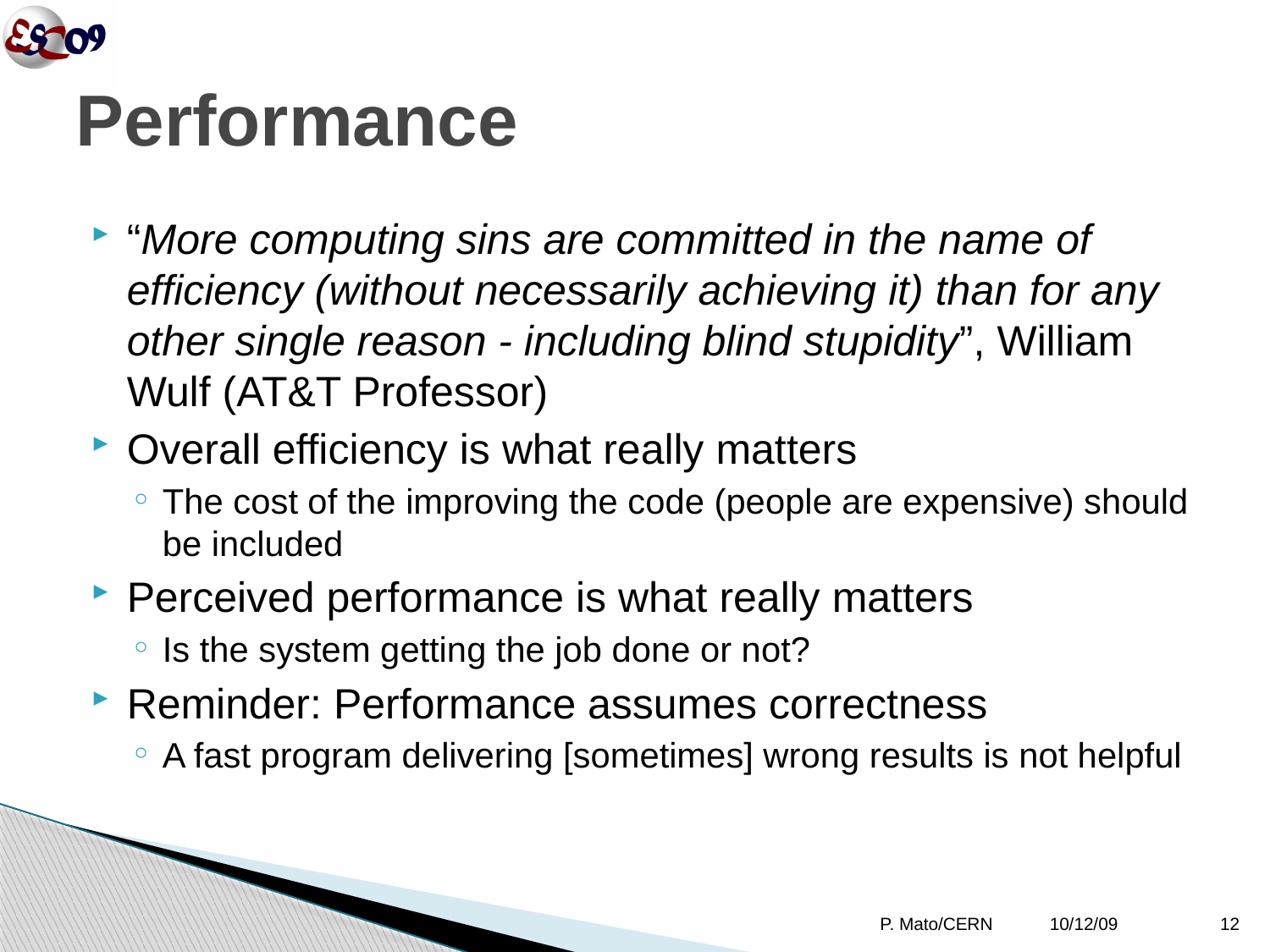

# Performance
“More computing sins are committed in the name of efficiency (without necessarily achieving it) than for any other single reason - including blind stupidity”, William Wulf (AT&T Professor)
Overall efficiency is what really matters
The cost of the improving the code (people are expensive) should be included
Perceived performance is what really matters
Is the system getting the job done or not?
Reminder: Performance assumes correctness
A fast program delivering [sometimes] wrong results is not helpful
P. Mato/CERN
10/12/09
12